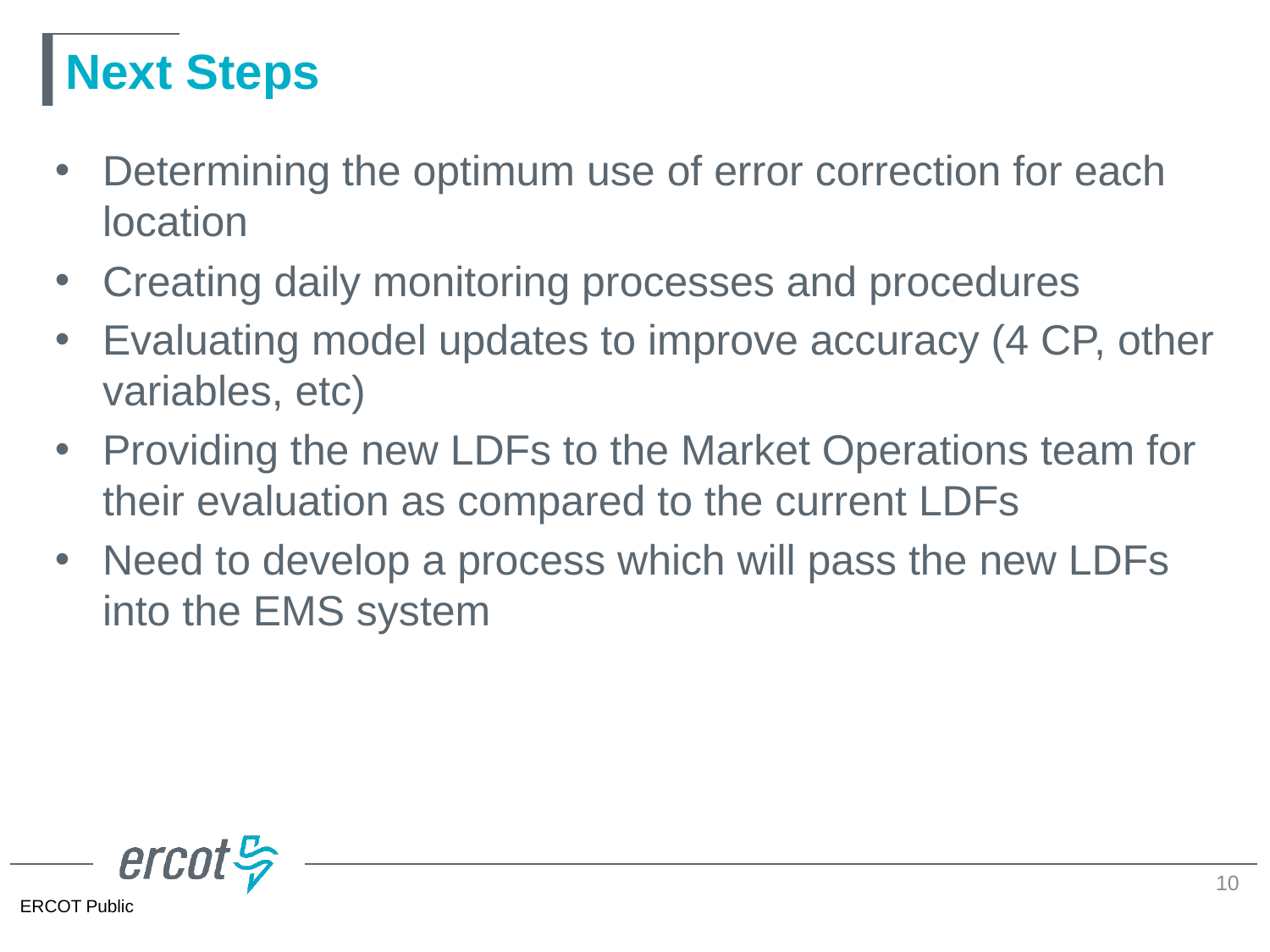

# Next Steps
Determining the optimum use of error correction for each location
Creating daily monitoring processes and procedures
Evaluating model updates to improve accuracy (4 CP, other variables, etc)
Providing the new LDFs to the Market Operations team for their evaluation as compared to the current LDFs
Need to develop a process which will pass the new LDFs into the EMS system

10